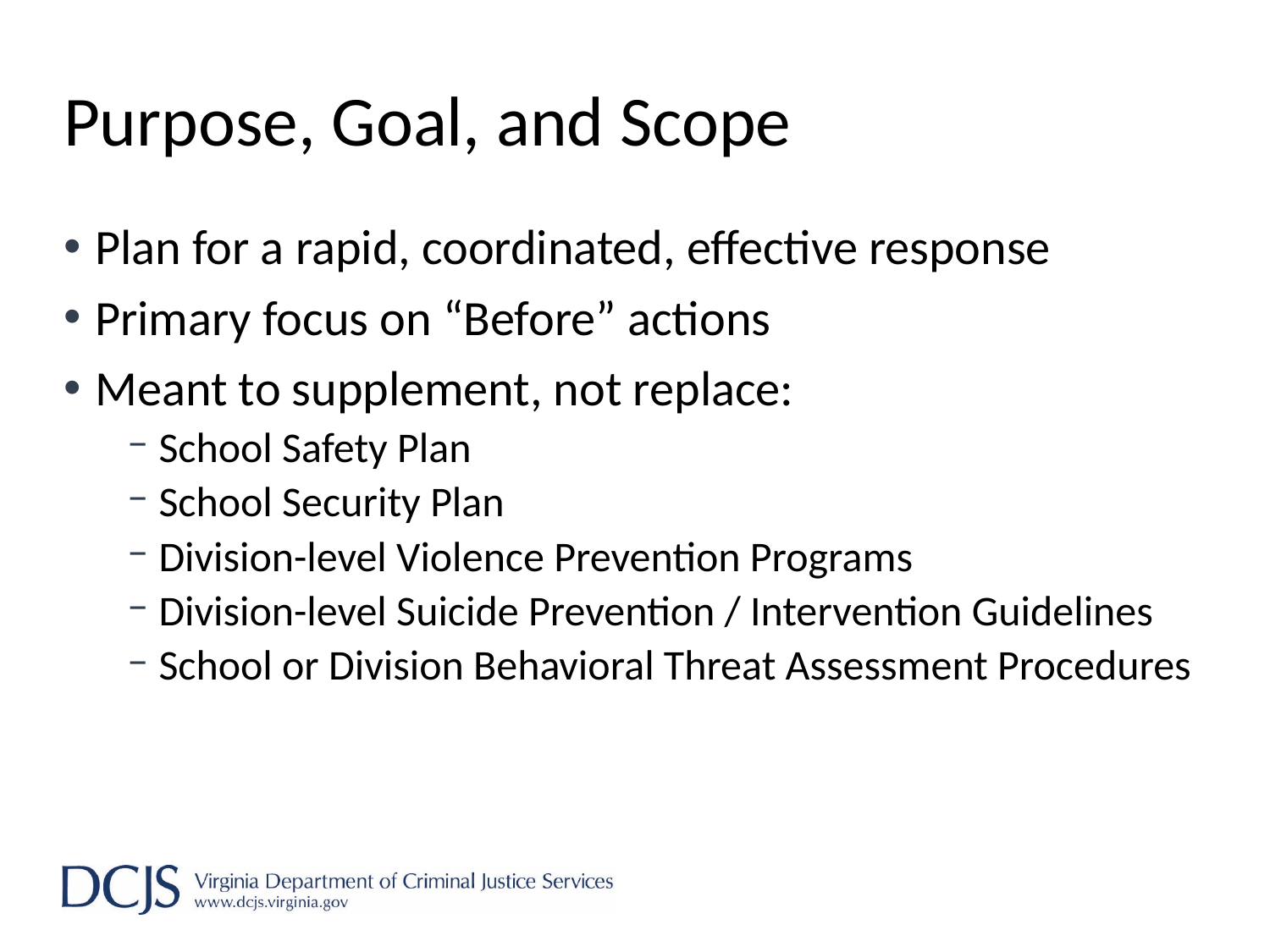

# Purpose, Goal, and Scope
Plan for a rapid, coordinated, effective response
Primary focus on “Before” actions
Meant to supplement, not replace:
School Safety Plan
School Security Plan
Division-level Violence Prevention Programs
Division-level Suicide Prevention / Intervention Guidelines
School or Division Behavioral Threat Assessment Procedures